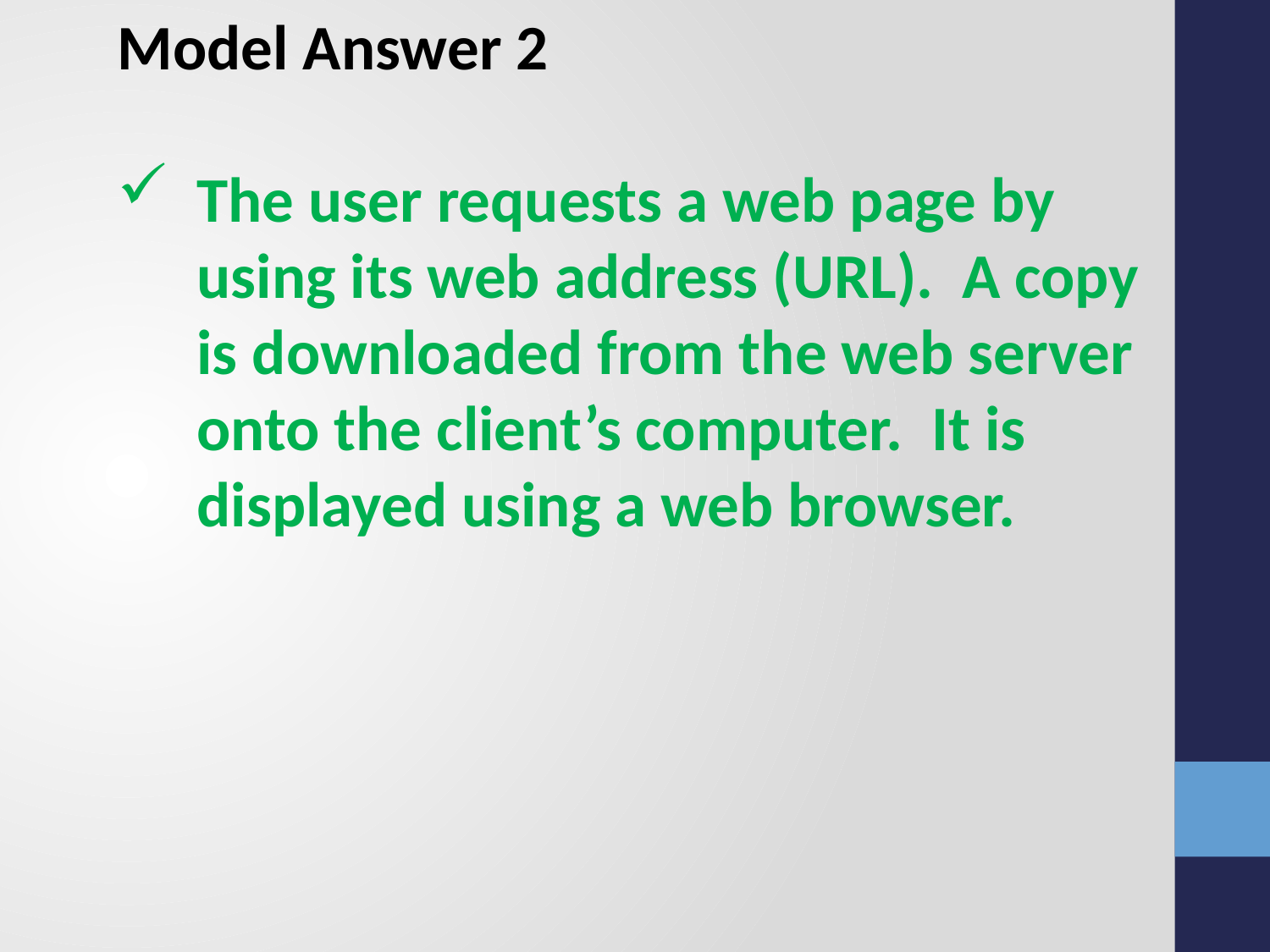

Model Answer 2

The user requests a web page by using its web address (URL).  A copy is downloaded from the web server onto the client’s computer.  It is displayed using a web browser.